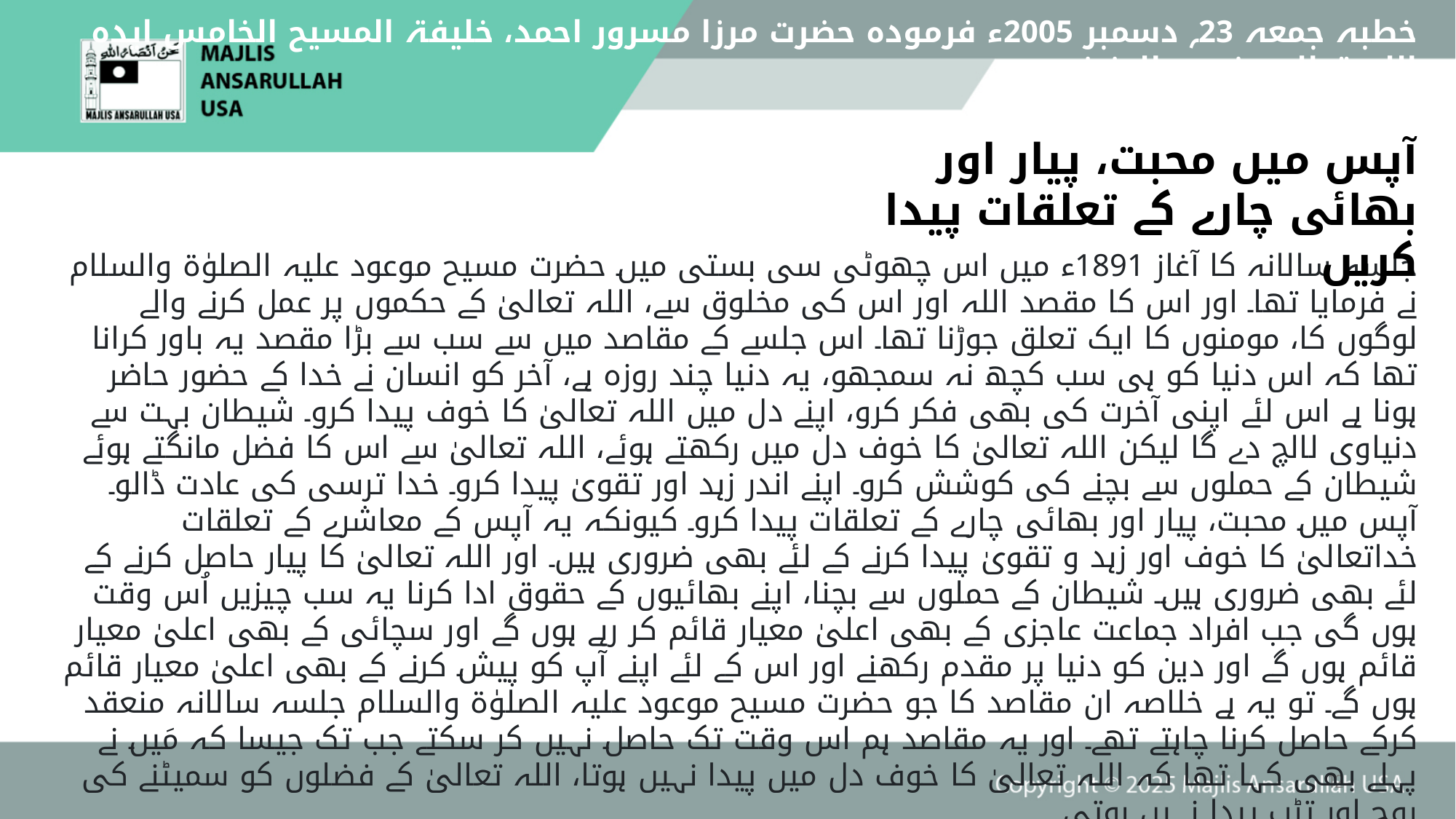

خطبہ جمعہ 23؍ دسمبر 2005ء فرمودہ حضرت مرزا مسرور احمد، خلیفۃ المسیح الخامس ایدہ اللہ تعالیٰ بنصرہ العزیز
آپس میں محبت، پیار اور بھائی چارے کے تعلقات پیدا کریں
جلسہ سالانہ کا آغاز 1891ء میں اس چھوٹی سی بستی میں حضرت مسیح موعود علیہ الصلوٰۃ والسلام نے فرمایا تھا۔ اور اس کا مقصد اللہ اور اس کی مخلوق سے، اللہ تعالیٰ کے حکموں پر عمل کرنے والے لوگوں کا، مومنوں کا ایک تعلق جوڑنا تھا۔ اس جلسے کے مقاصد میں سے سب سے بڑا مقصد یہ باور کرانا تھا کہ اس دنیا کو ہی سب کچھ نہ سمجھو، یہ دنیا چند روزہ ہے، آخر کو انسان نے خدا کے حضور حاضر ہونا ہے اس لئے اپنی آخرت کی بھی فکر کرو، اپنے دل میں اللہ تعالیٰ کا خوف پیدا کرو۔ شیطان بہت سے دنیاوی لالچ دے گا لیکن اللہ تعالیٰ کا خوف دل میں رکھتے ہوئے، اللہ تعالیٰ سے اس کا فضل مانگتے ہوئے شیطان کے حملوں سے بچنے کی کوشش کرو۔ اپنے اندر زہد اور تقویٰ پیدا کرو۔ خدا ترسی کی عادت ڈالو۔ آپس میں محبت، پیار اور بھائی چارے کے تعلقات پیدا کرو۔ کیونکہ یہ آپس کے معاشرے کے تعلقات خداتعالیٰ کا خوف اور زہد و تقویٰ پیدا کرنے کے لئے بھی ضروری ہیں۔ اور اللہ تعالیٰ کا پیار حاصل کرنے کے لئے بھی ضروری ہیں۔ شیطان کے حملوں سے بچنا، اپنے بھائیوں کے حقوق ادا کرنا یہ سب چیزیں اُس وقت ہوں گی جب افراد جماعت عاجزی کے بھی اعلیٰ معیار قائم کر رہے ہوں گے اور سچائی کے بھی اعلیٰ معیار قائم ہوں گے اور دین کو دنیا پر مقدم رکھنے اور اس کے لئے اپنے آپ کو پیش کرنے کے بھی اعلیٰ معیار قائم ہوں گے۔ تو یہ ہے خلاصہ ان مقاصد کا جو حضرت مسیح موعود علیہ الصلوٰۃ والسلام جلسہ سالانہ منعقد کرکے حاصل کرنا چاہتے تھے۔ اور یہ مقاصد ہم اس وقت تک حاصل نہیں کر سکتے جب تک جیسا کہ مَیں نے پہلے بھی کہا تھا کہ اللہ تعالیٰ کا خوف دل میں پیدا نہیں ہوتا، اللہ تعالیٰ کے فضلوں کو سمیٹنے کی روح اور تڑپ پیدا نہیں ہوتی۔
12